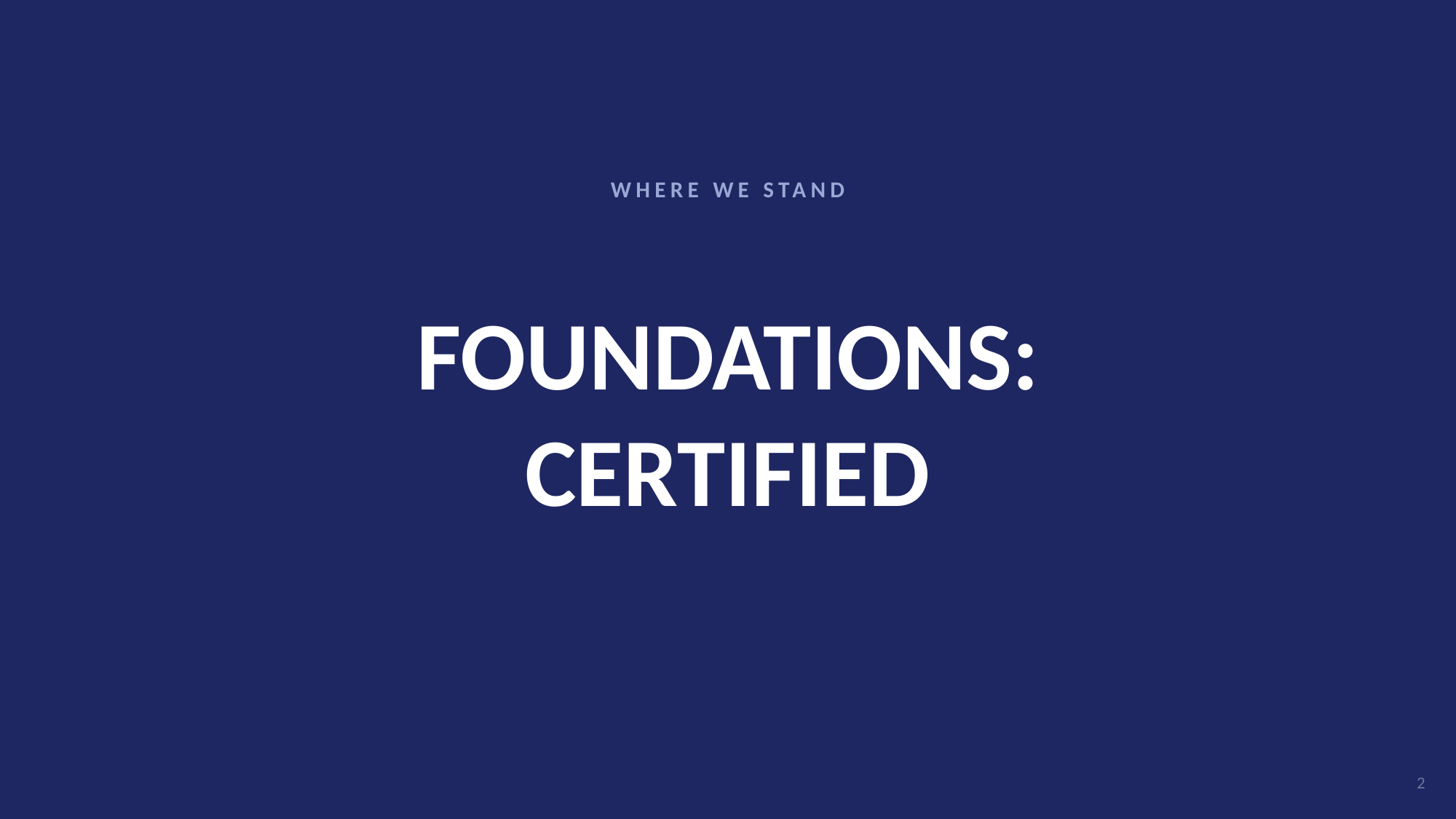

WHERE WE STAND
# FOUNDATIONS:
CERTIFIED
2